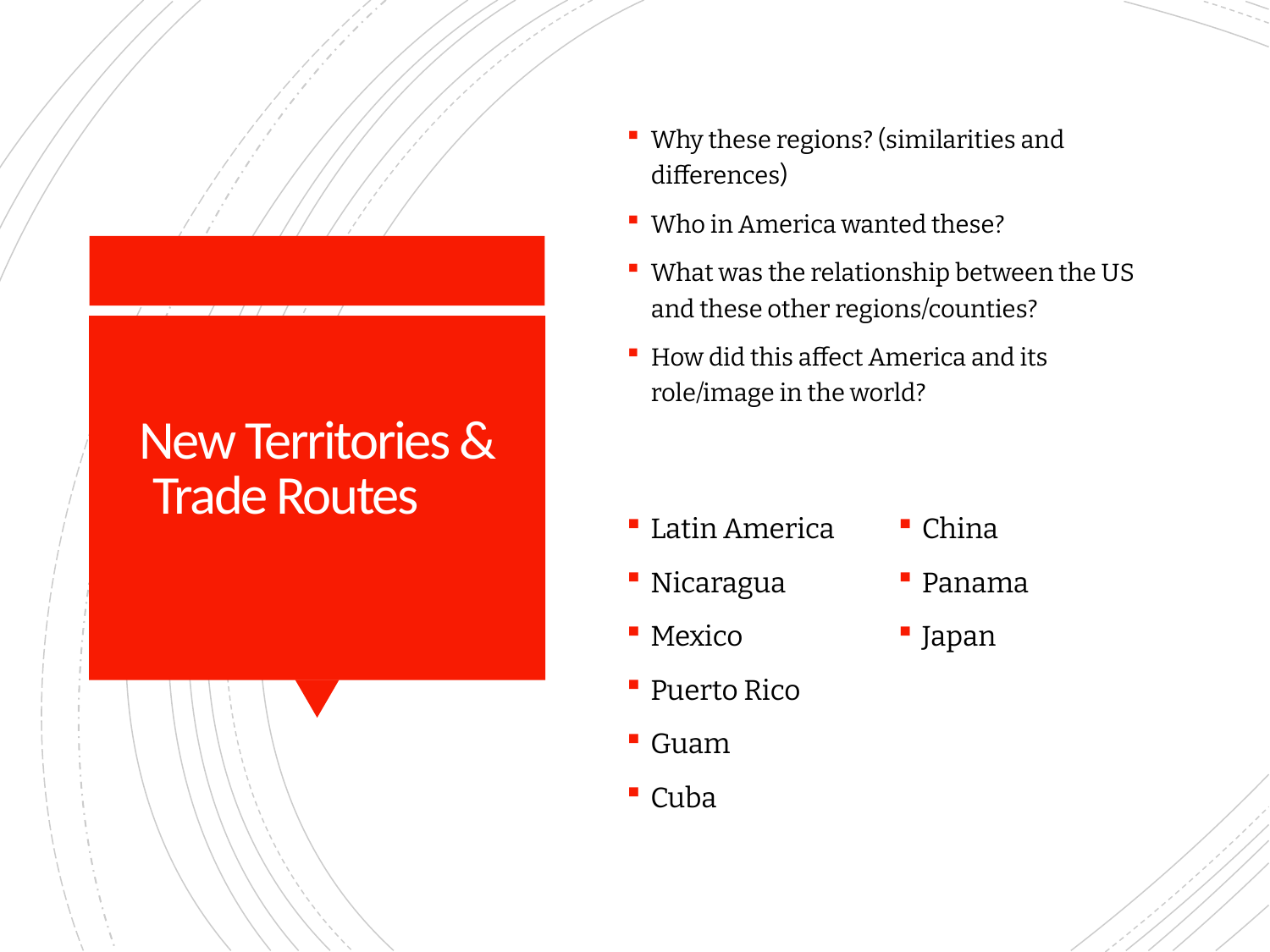

Why these regions? (similarities and differences)
Who in America wanted these?
What was the relationship between the US and these other regions/counties?
How did this affect America and its role/image in the world?

# New Territories & Trade Routes de Opportunities
Latin America
Nicaragua
Mexico
Puerto Rico
Guam
Cuba
China
Panama
Japan